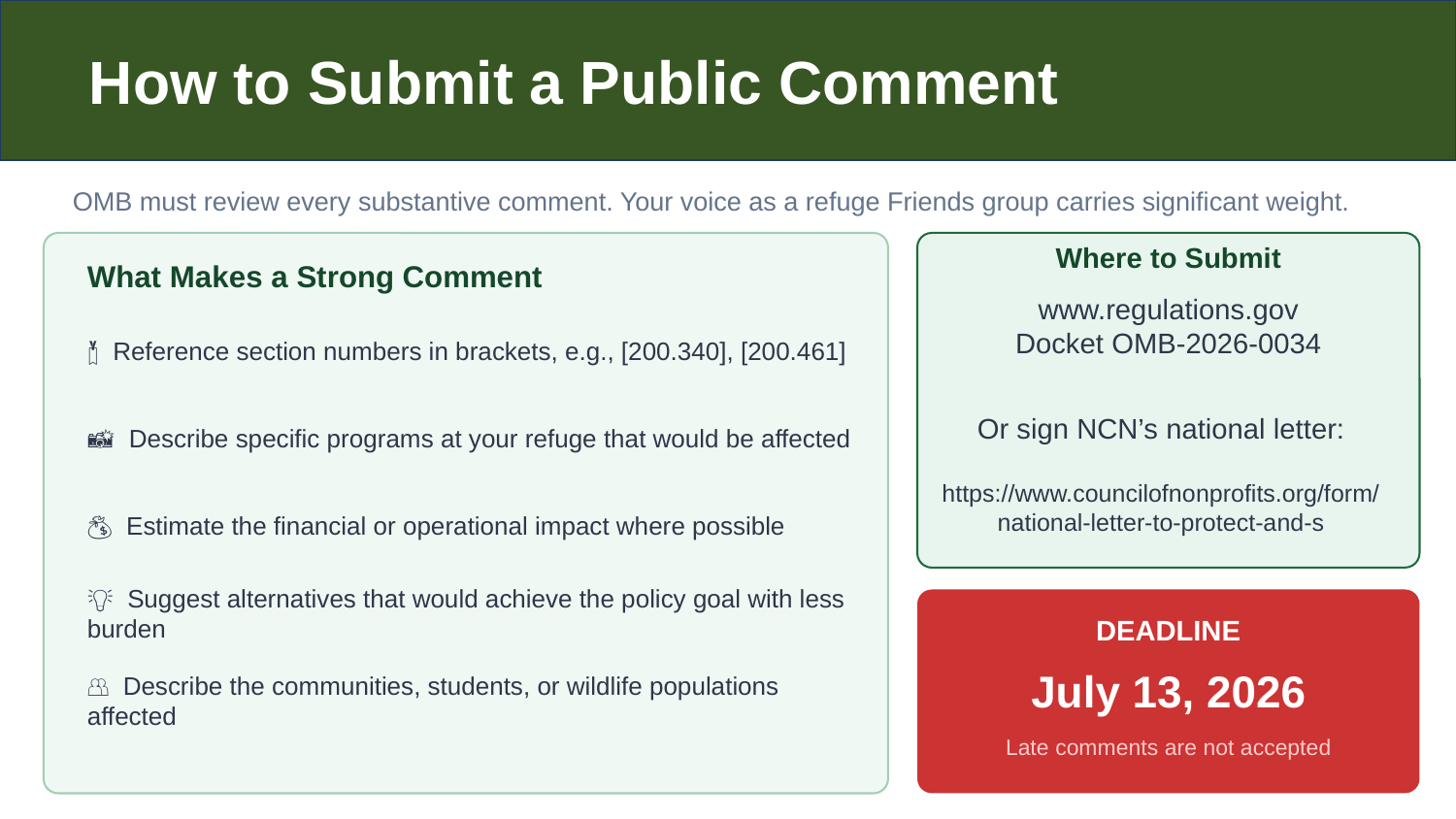

How to Submit a Public Comment
OMB must review every substantive comment. Your voice as a refuge Friends group carries significant weight.
Where to Submit

What Makes a Strong Comment
www.regulations.gov
Docket OMB-2026-0034

🔖  Reference section numbers in brackets, e.g., [200.340], [200.461]
📸  Describe specific programs at your refuge that would be affected
Or sign NCN’s national letter:
https://www.councilofnonprofits.org/form/national-letter-to-protect-and-s

💰  Estimate the financial or operational impact where possible
💡  Suggest alternatives that would achieve the policy goal with less burden

DEADLINE
July 13, 2026
👥  Describe the communities, students, or wildlife populations affected
Late comments are not accepted